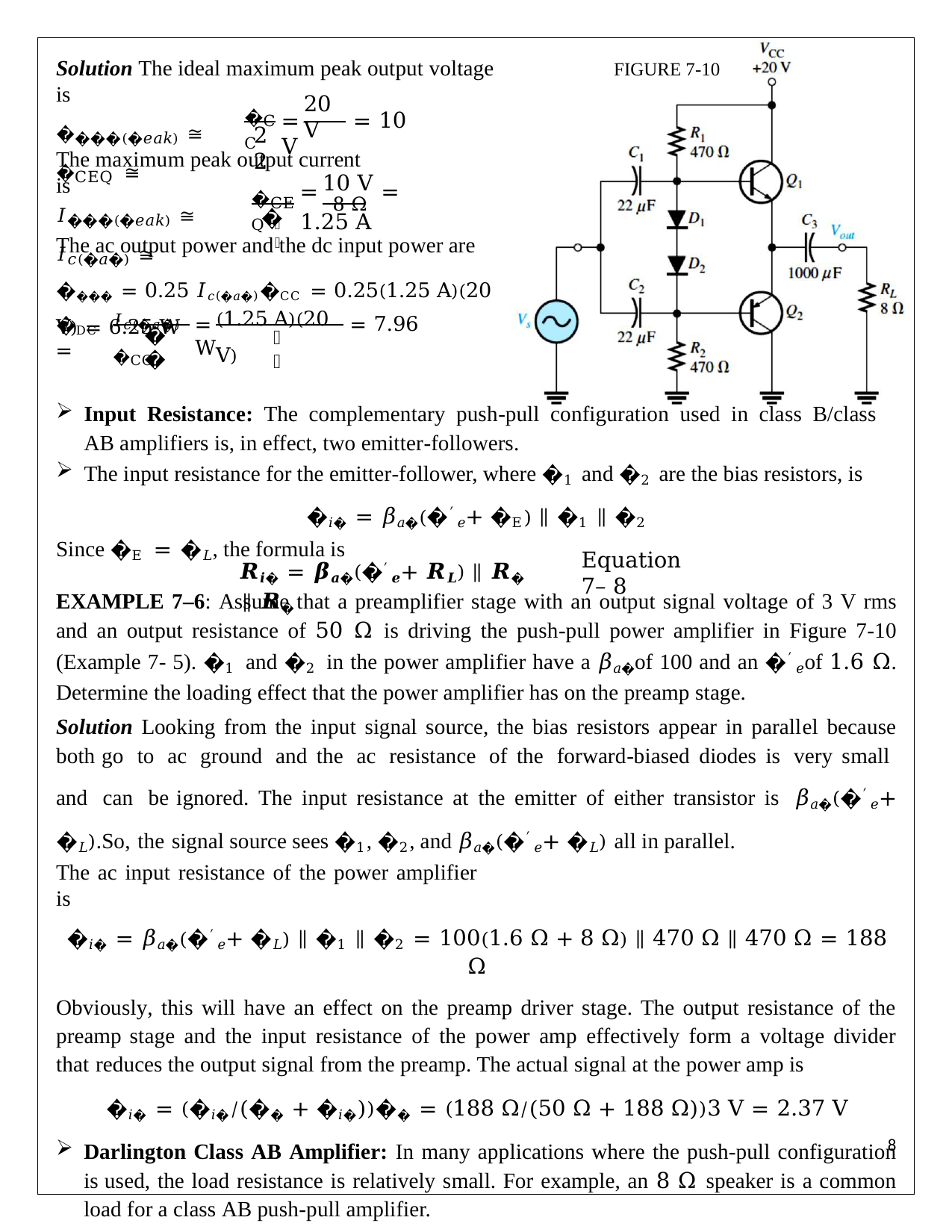

Solution The ideal maximum peak output voltage is
FIGURE 7-10
20 V
�CC
=	= 10 V
����(�𝑒𝑎𝑘)  ≅ �CEQ  ≅
2	2

The maximum peak output current is
10 V
=  8 Ω  = 1.25 A
�CEQ
𝐼���(�𝑒𝑎𝑘)  ≅ 𝐼𝑐(�𝑎�)  ≅
�

𝐿
The ac output power and the dc input power are

����  = 0.25 𝐼𝑐(�𝑎�)�CC  = 0.25(1.25 A)(20 V) = 6.25 W
(1.25 A)(20 V)
𝐼𝑐(�𝑎�)�CC
�DC  =
=	= 7.96 W
𝜋
𝜋

Input  Resistance:  The  complementary  push-pull  configuration  used  in  class  B/class  AB amplifiers is, in effect, two emitter-followers.
The input resistance for the emitter-follower, where �1  and �2  are the bias resistors, is
�𝑖�  = 𝛽𝑎�(�′𝑒+ �E) ∥ �1  ∥ �2
Since �E  = �𝐿, the formula is
𝑹𝒊�  = 𝜷𝒂�(�′𝒆+ 𝑹𝑳) ∥ 𝑹�  ∥ 𝑹�
Equation 7– 8
EXAMPLE 7–6: Assume that a preamplifier stage with an output signal voltage of 3 V rms and an output resistance of 50 Ω is driving the push-pull power amplifier in Figure 7-10 (Example 7- 5). �1  and �2  in the power amplifier have a 𝛽𝑎�of 100 and an �′𝑒of 1.6 Ω. Determine the loading effect that the power amplifier has on the preamp stage.
Solution Looking from the input signal source, the bias resistors appear in parallel because both go  to  ac  ground  and the  ac  resistance  of the  forward-biased diodes is  very small  and  can  be ignored. The input resistance at the emitter of either transistor is  𝛽𝑎�(�′𝑒+ �𝐿).So, the signal source sees �1, �2, and 𝛽𝑎�(�′𝑒+ �𝐿) all in parallel.
The ac input resistance of the power amplifier is
�𝑖�  = 𝛽𝑎�(�′𝑒+ �𝐿) ∥ �1  ∥ �2  = 100(1.6 Ω + 8 Ω) ∥ 470 Ω ∥ 470 Ω = 188 Ω

Obviously, this will have an effect on the preamp driver stage. The output resistance of the preamp stage and the input resistance of the power amp effectively form a voltage divider that reduces the output signal from the preamp. The actual signal at the power amp is
�𝑖�  = (�𝑖�⁄(��  + �𝑖�))��  = (188 Ω⁄(50 Ω + 188 Ω))3 V = 2.37 V

Darlington Class AB Amplifier: In many applications where the push-pull configuration is used, the load resistance is relatively small. For example, an 8 Ω speaker is a common load for a class AB push-pull amplifier.
8